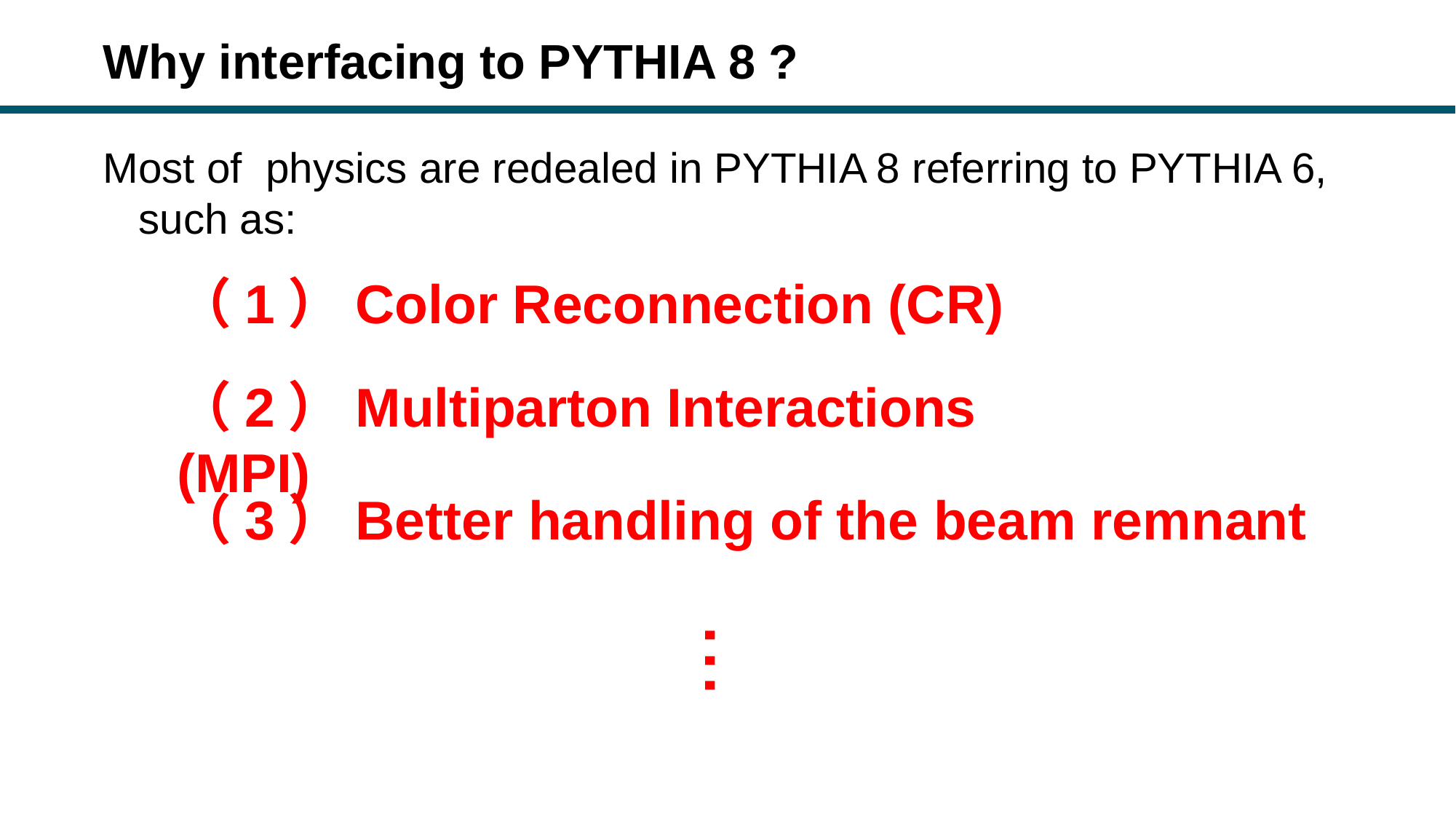

Why interfacing to PYTHIA 8 ?
Most of  physics are redealed in PYTHIA 8 referring to PYTHIA 6,
   such as:
（1）Color Reconnection (CR)
（2）Multiparton Interactions (MPI)
（3）Better handling of the beam remnant
...
7